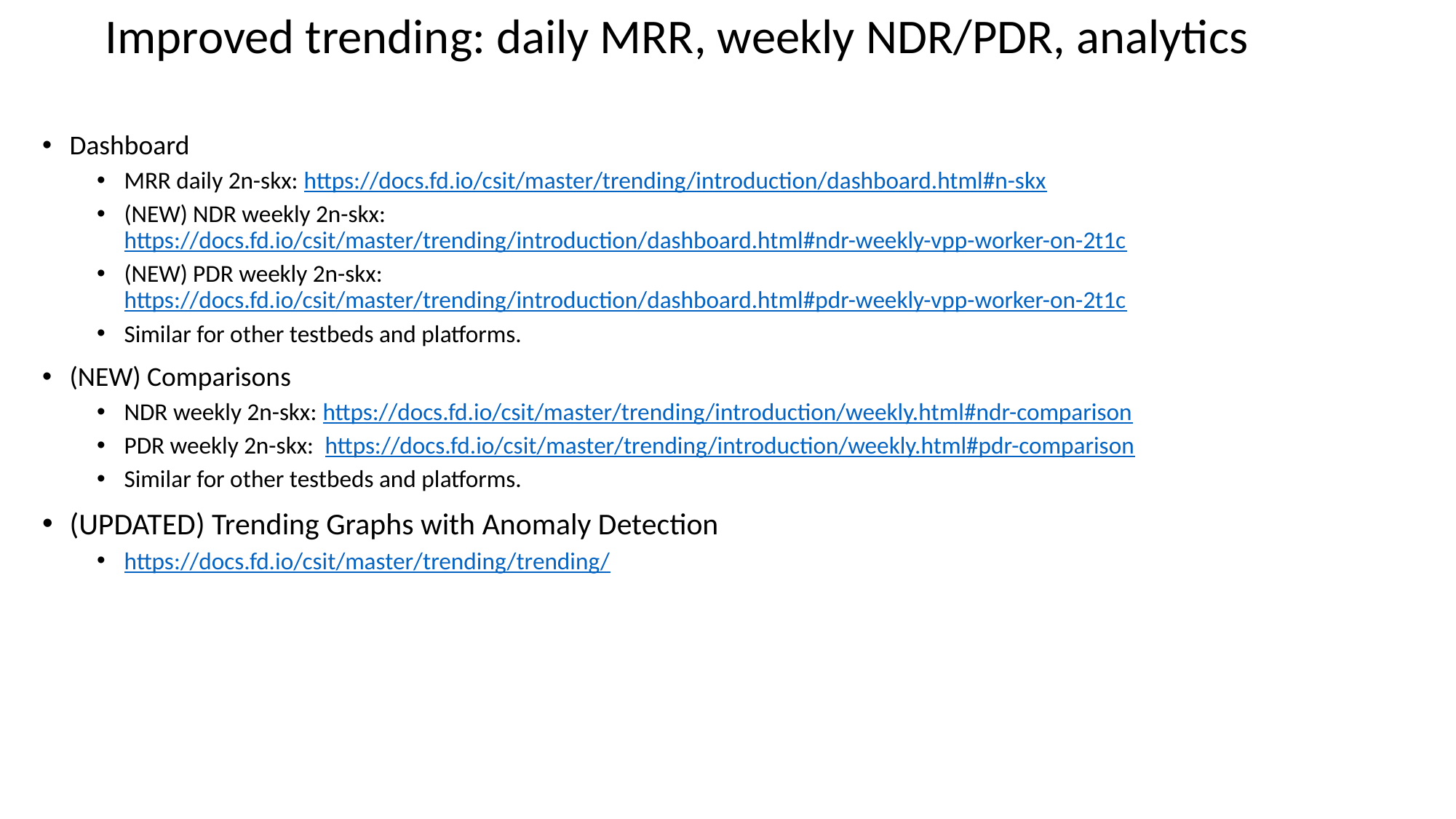

# Improved trending: daily MRR, weekly NDR/PDR, analytics
Dashboard
MRR daily 2n-skx: https://docs.fd.io/csit/master/trending/introduction/dashboard.html#n-skx
(NEW) NDR weekly 2n-skx: https://docs.fd.io/csit/master/trending/introduction/dashboard.html#ndr-weekly-vpp-worker-on-2t1c
(NEW) PDR weekly 2n-skx: https://docs.fd.io/csit/master/trending/introduction/dashboard.html#pdr-weekly-vpp-worker-on-2t1c
Similar for other testbeds and platforms.
(NEW) Comparisons
NDR weekly 2n-skx: https://docs.fd.io/csit/master/trending/introduction/weekly.html#ndr-comparison
PDR weekly 2n-skx:  https://docs.fd.io/csit/master/trending/introduction/weekly.html#pdr-comparison
Similar for other testbeds and platforms.
(UPDATED) Trending Graphs with Anomaly Detection
https://docs.fd.io/csit/master/trending/trending/